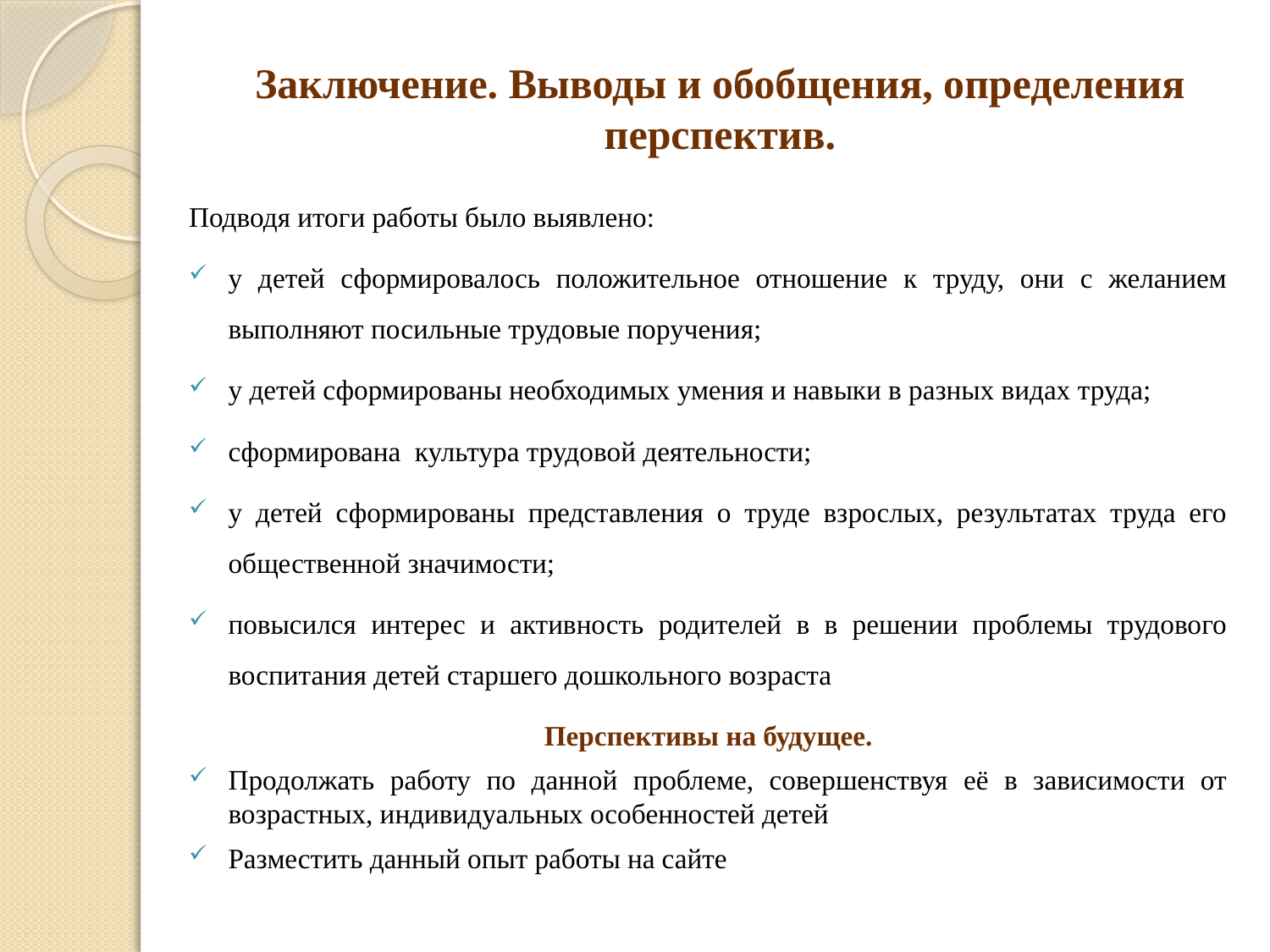

# Заключение. Выводы и обобщения, определения перспектив.
Подводя итоги работы было выявлено:
у детей сформировалось положительное отношение к труду, они с желанием выполняют посильные трудовые поручения;
у детей сформированы необходимых умения и навыки в разных видах труда;
сформирована  культура трудовой деятельности;
у детей сформированы представления о труде взрослых, результатах труда его общественной значимости;
повысился интерес и активность родителей в в решении проблемы трудового воспитания детей старшего дошкольного возраста
Перспективы на будущее.
Продолжать работу по данной проблеме, совершенствуя её в зависимости от возрастных, индивидуальных особенностей детей
Разместить данный опыт работы на сайте